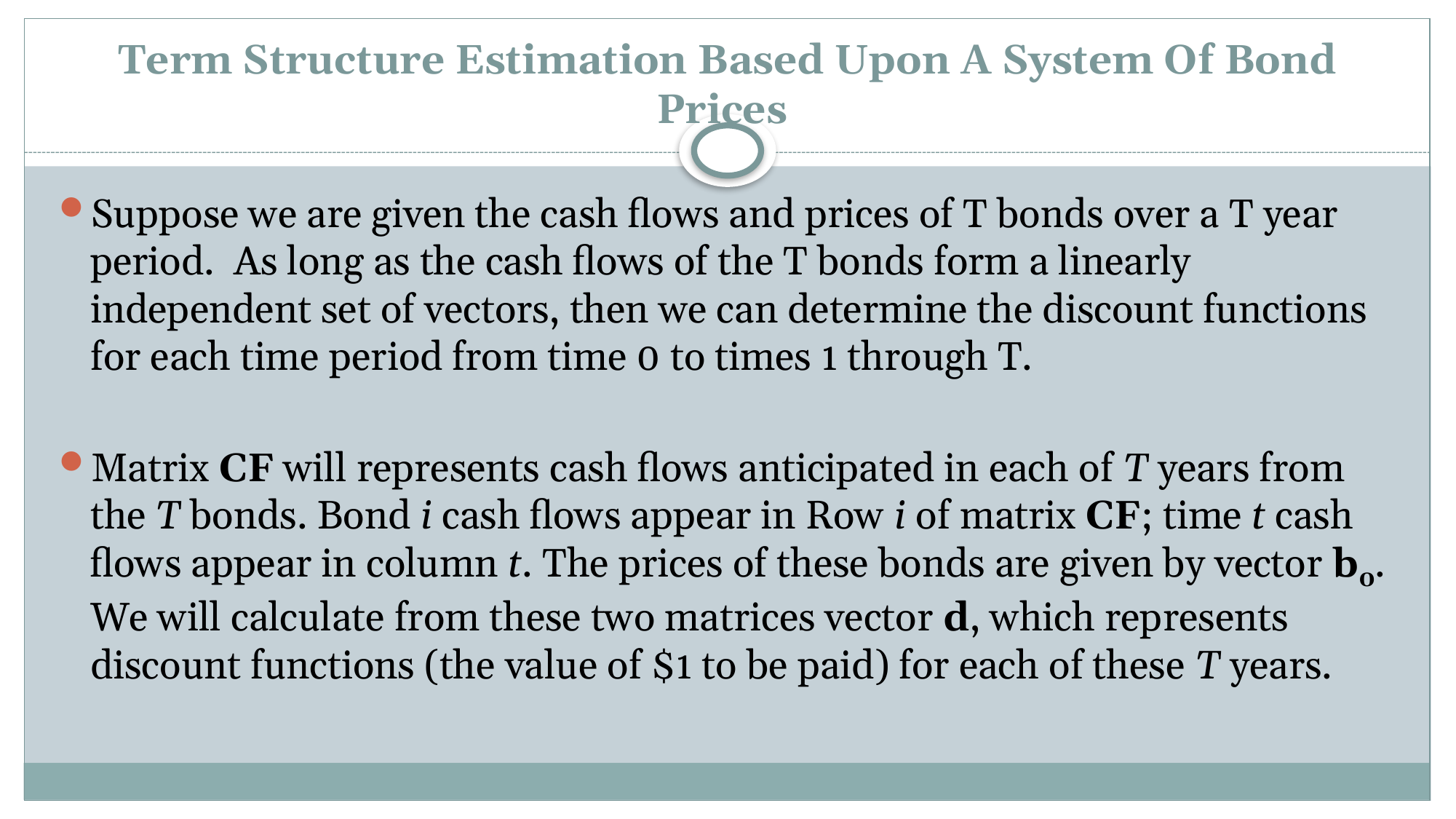

# Term Structure Estimation Based Upon A System Of Bond Prices
Suppose we are given the cash flows and prices of T bonds over a T year period.  As long as the cash flows of the T bonds form a linearly independent set of vectors, then we can determine the discount functions for each time period from time 0 to times 1 through T.

Matrix CF will represents cash flows anticipated in each of T years from the T bonds. Bond i cash flows appear in Row i of matrix CF; time t cash flows appear in column t. The prices of these bonds are given by vector b0. We will calculate from these two matrices vector d, which represents discount functions (the value of $1 to be paid) for each of these T years.